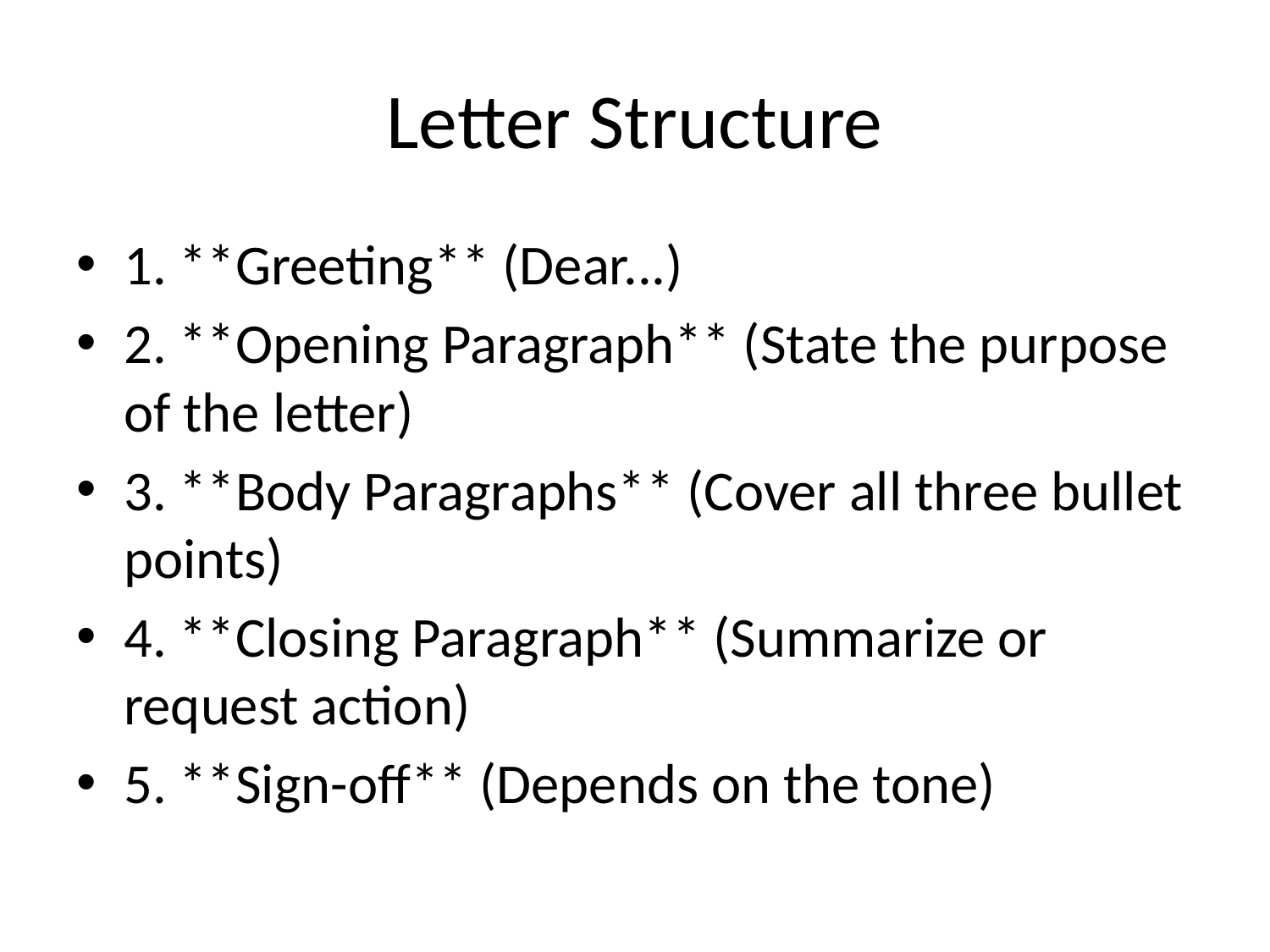

# Letter Structure
1. **Greeting** (Dear...)
2. **Opening Paragraph** (State the purpose of the letter)
3. **Body Paragraphs** (Cover all three bullet points)
4. **Closing Paragraph** (Summarize or request action)
5. **Sign-off** (Depends on the tone)